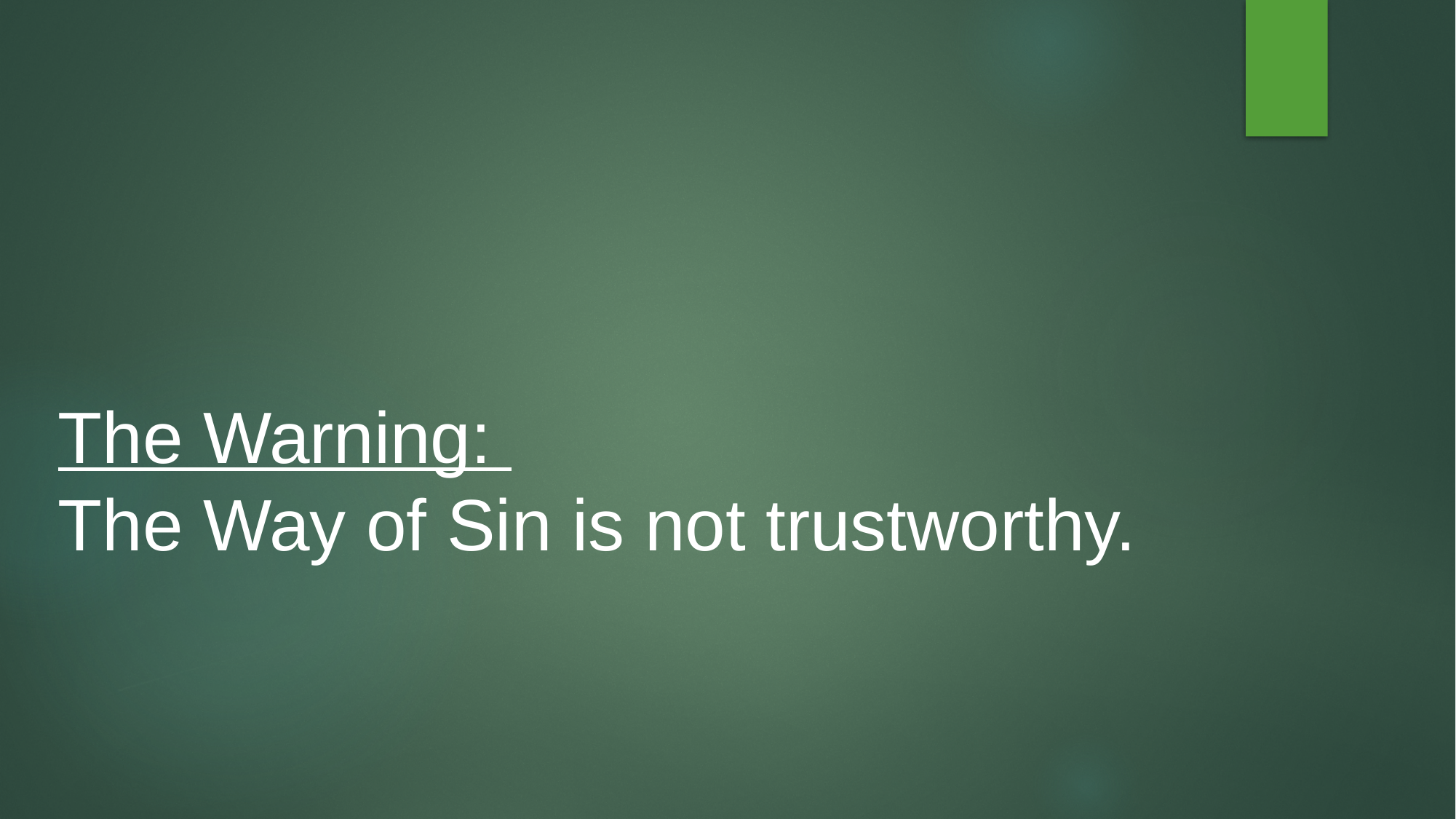

# The Warning: The Way of Sin is not trustworthy.